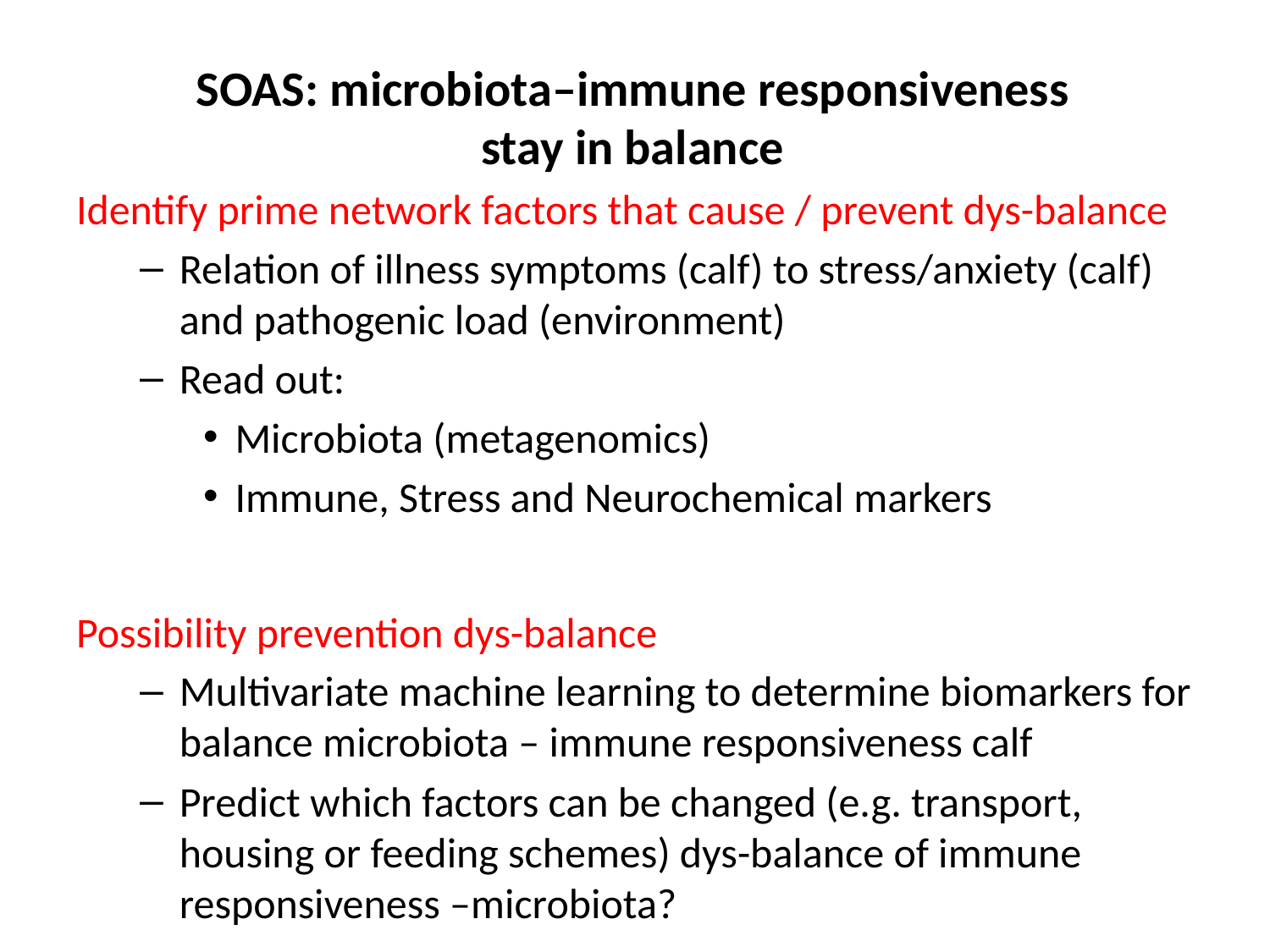

SOAS: microbiota–immune responsiveness
stay in balance
Identify prime network factors that cause / prevent dys-balance
Relation of illness symptoms (calf) to stress/anxiety (calf) and pathogenic load (environment)
Read out:
Microbiota (metagenomics)
Immune, Stress and Neurochemical markers

Possibility prevention dys-balance
Multivariate machine learning to determine biomarkers for balance microbiota – immune responsiveness calf
Predict which factors can be changed (e.g. transport, housing or feeding schemes) dys-balance of immune responsiveness –microbiota?